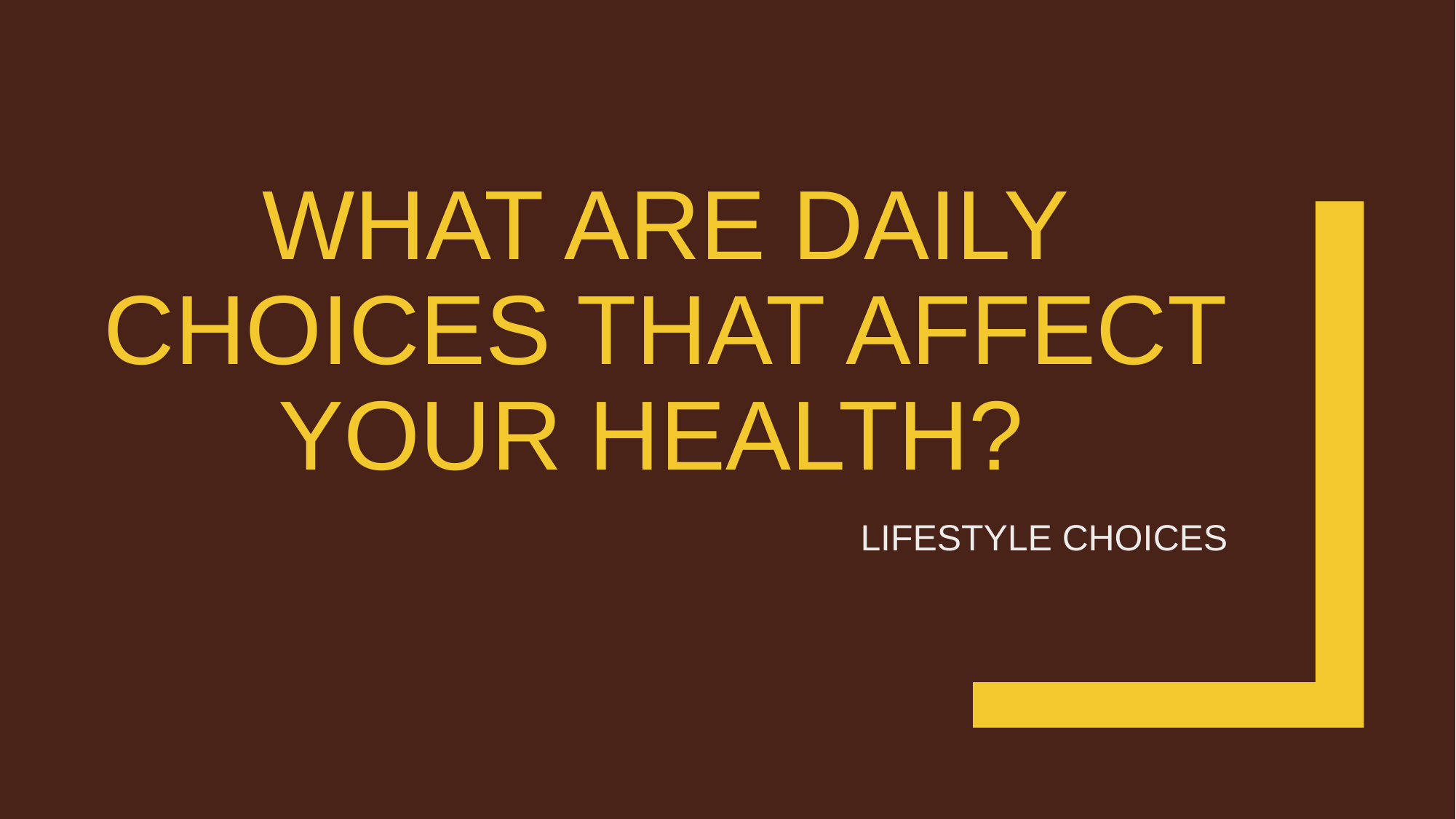

# What are daily choices that affect your health?
LIFESTYLE CHOICES